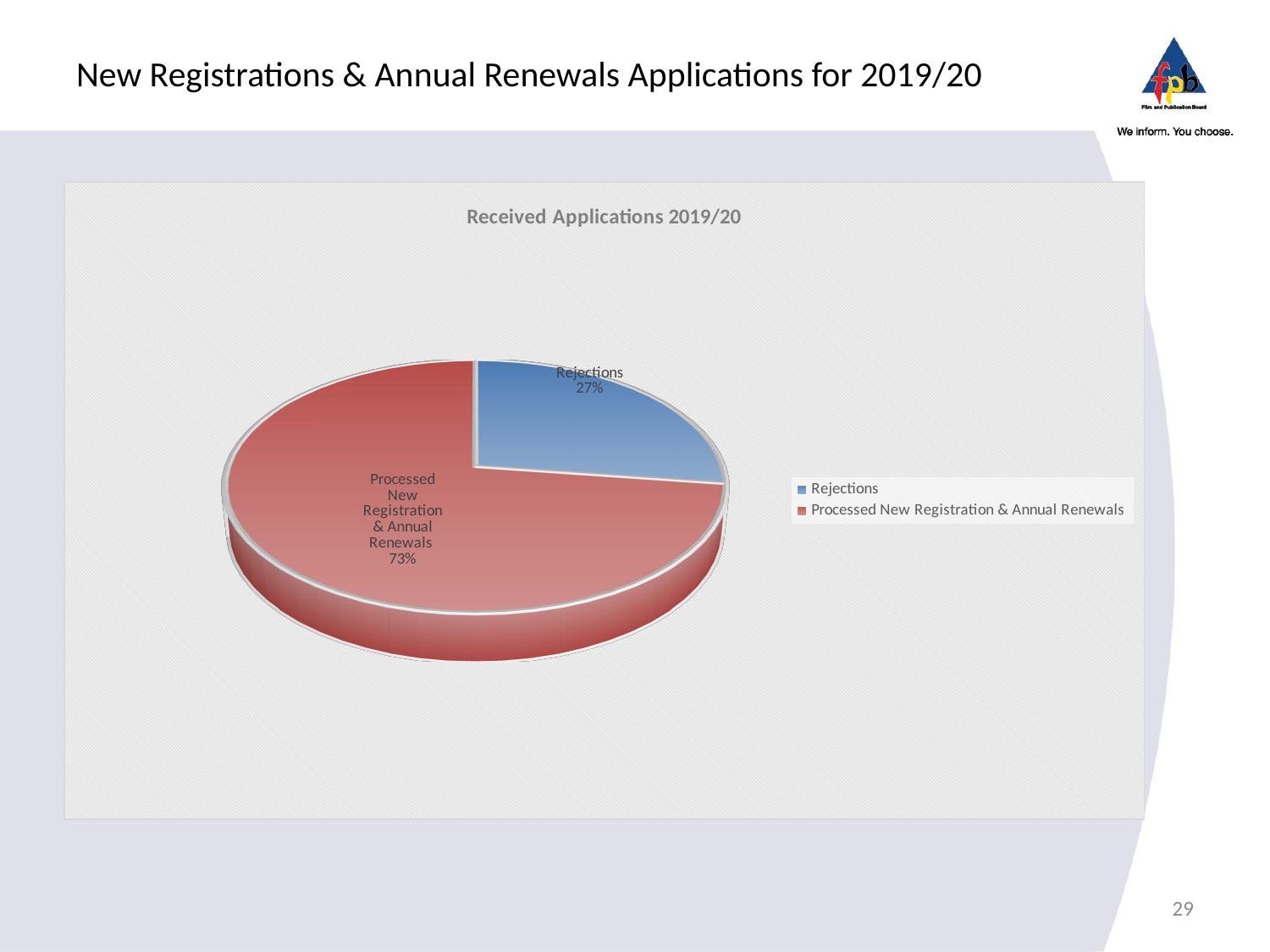

# New Registrations & Annual Renewals Applications for 2019/20

[unsupported chart]

29